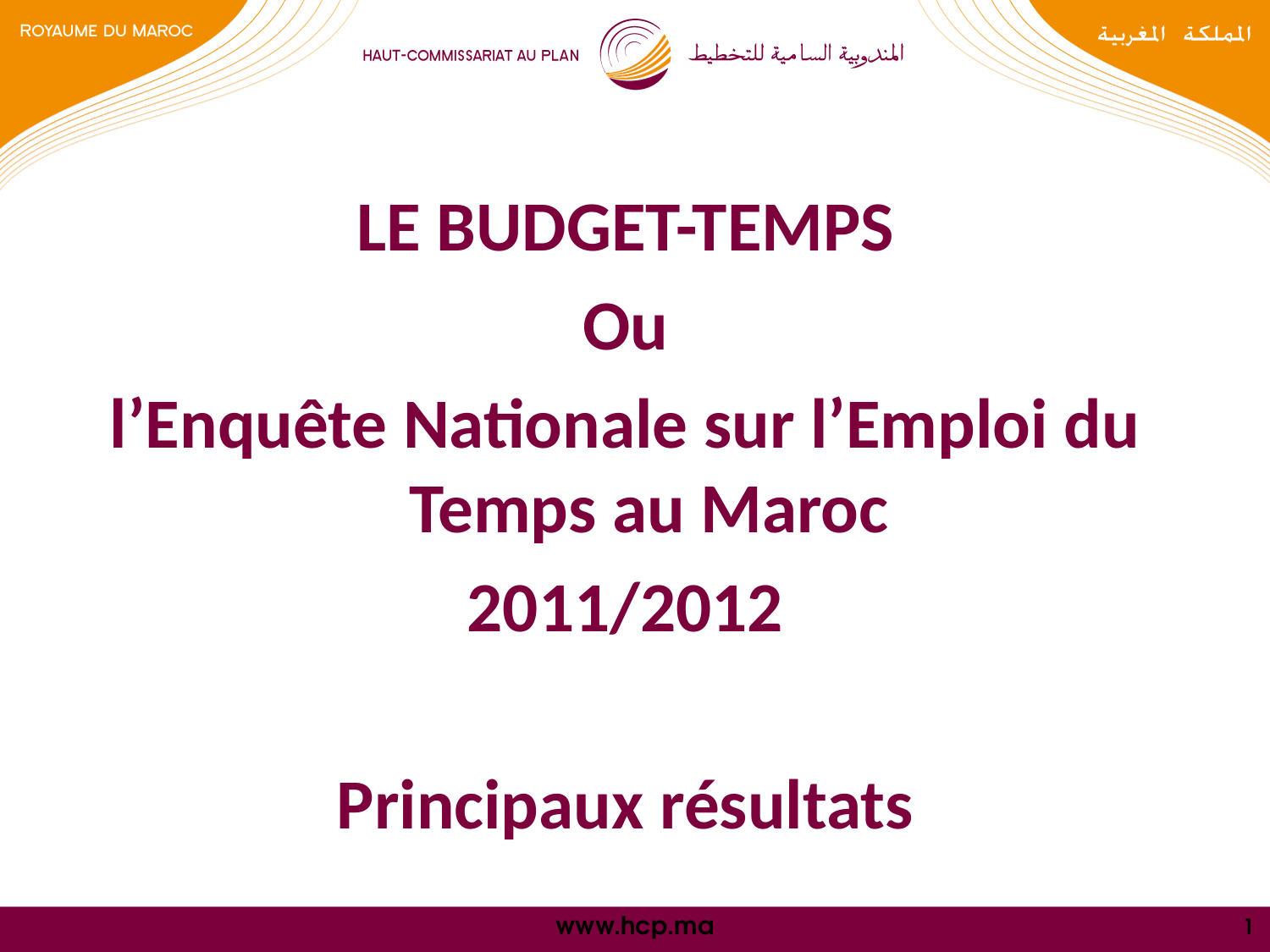

LE BUDGET-TEMPS
Ou
l’Enquête Nationale sur l’Emploi du Temps au Maroc
2011/2012

Principaux résultats

                                       28 octobre 2014

1